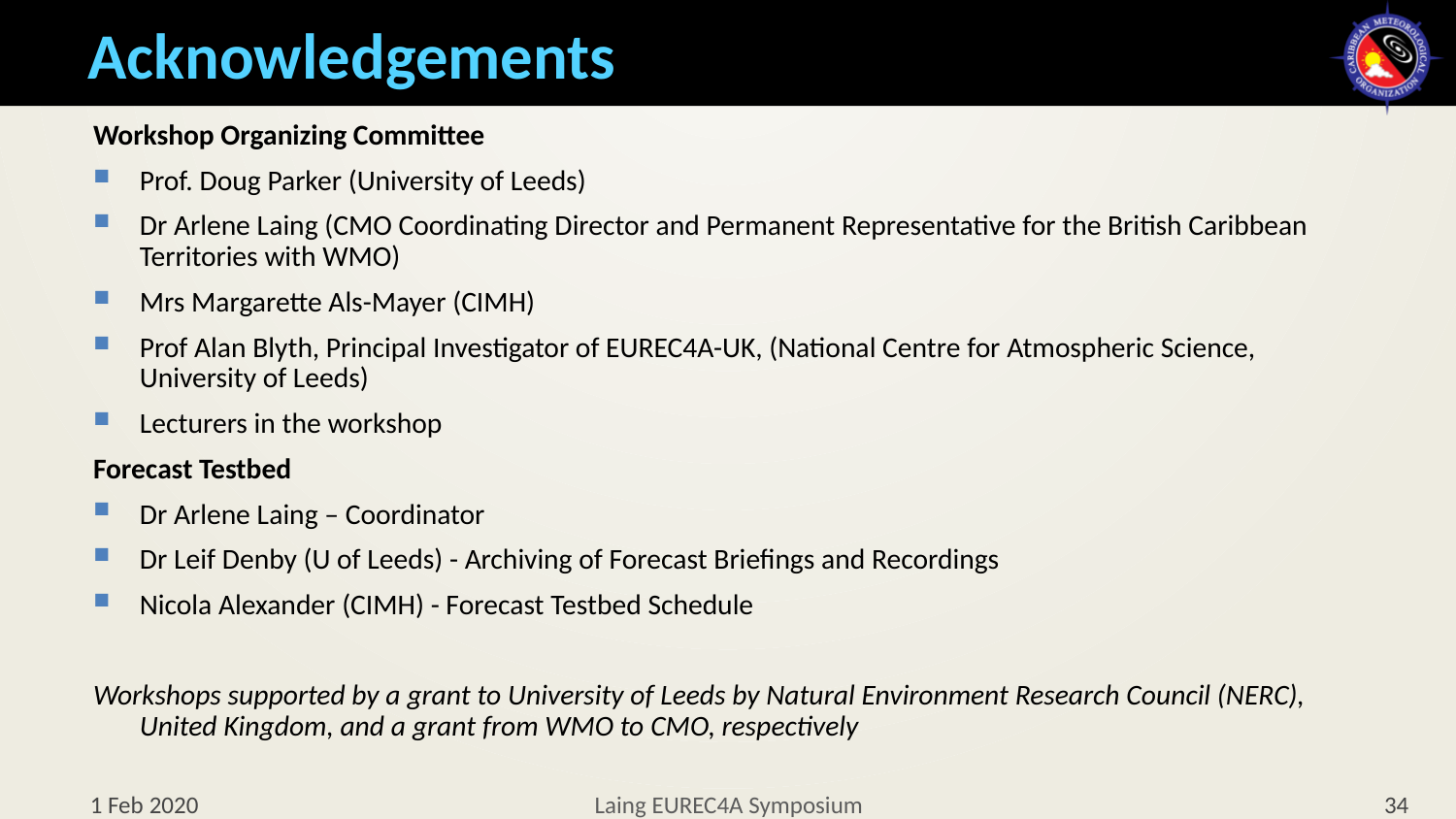

# Acknowledgements
Workshop Organizing Committee
Prof. Doug Parker (University of Leeds)
Dr Arlene Laing (CMO Coordinating Director and Permanent Representative for the British Caribbean Territories with WMO)
Mrs Margarette Als-Mayer (CIMH)
Prof Alan Blyth, Principal Investigator of EUREC4A-UK, (National Centre for Atmospheric Science, University of Leeds)
Lecturers in the workshop
Forecast Testbed
Dr Arlene Laing – Coordinator
Dr Leif Denby (U of Leeds) - Archiving of Forecast Briefings and Recordings
Nicola Alexander (CIMH) - Forecast Testbed Schedule

Workshops supported by a grant to University of Leeds by Natural Environment Research Council (NERC), United Kingdom, and a grant from WMO to CMO, respectively

Laing EUREC4A Symposium
1 Feb 2020
34